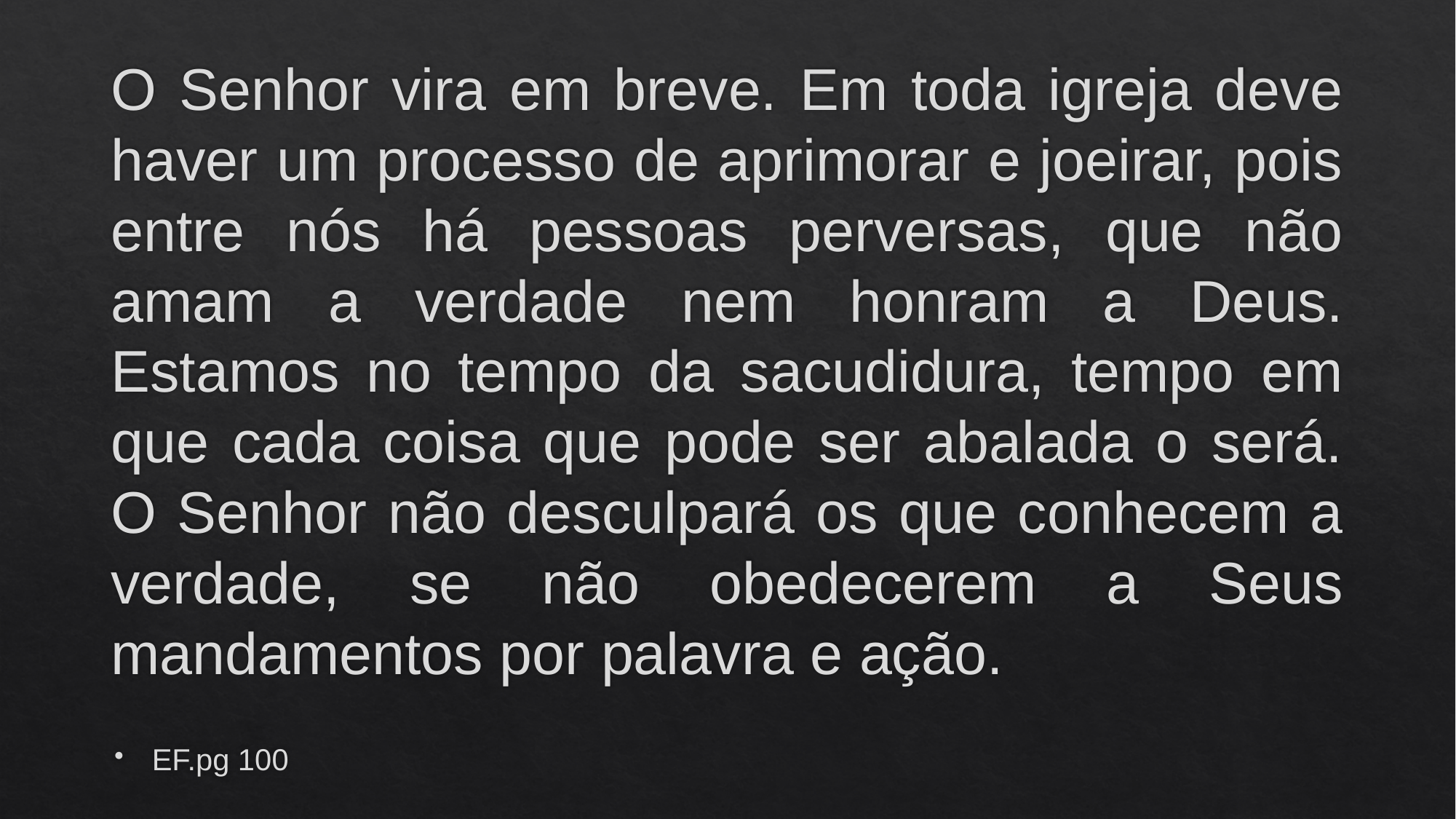

# O Senhor vira em breve. Em toda igreja deve haver um processo de aprimorar e joeirar, pois entre nós há pessoas perversas, que não amam a verdade nem honram a Deus. Estamos no tempo da sacudidura, tempo em que cada coisa que pode ser abalada o será. O Senhor não desculpará os que conhecem a verdade, se não obedecerem a Seus mandamentos por palavra e ação.
EF.pg 100